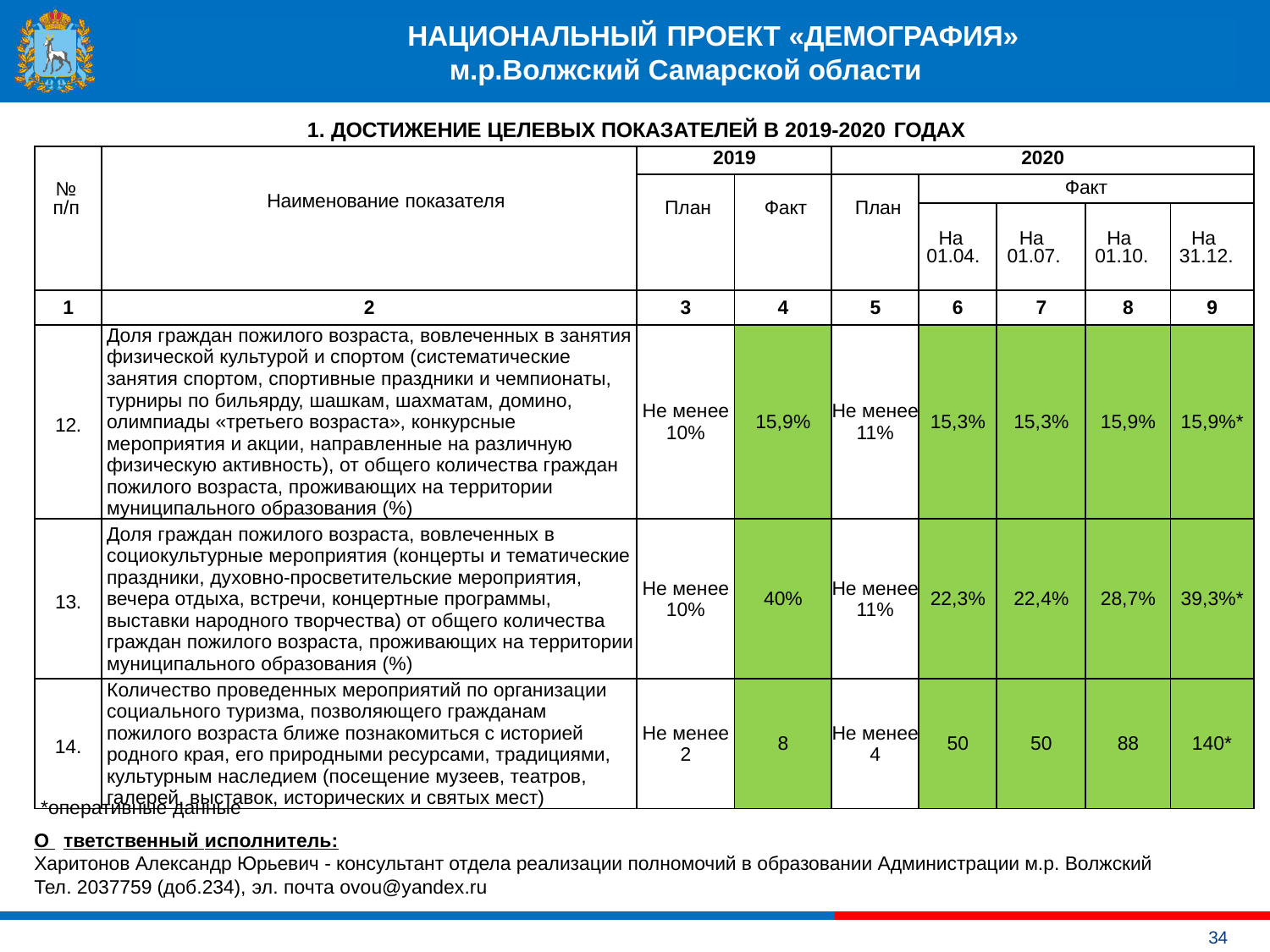

# НАЦИОНАЛЬНЫЙ ПРОЕКТ «ДЕМОГРАФИЯ» м.р.Волжский Самарской области
1. ДОСТИЖЕНИЕ ЦЕЛЕВЫХ ПОКАЗАТЕЛЕЙ В 2019-2020 ГОДАХ
| № п/п | Наименование показателя | 2019 |  | 2020 |  |  |  |  |
| --- | --- | --- | --- | --- | --- | --- | --- | --- |
|  |  | План | Факт | План | Факт |  |  |  |
|  |  |  |  |  | На 01.04. | На 01.07. | На 01.10. | На 31.12. |
| 1 | 2 | 3 | 4 | 5 | 6 | 7 | 8 | 9 |
| 12. | Доля граждан пожилого возраста, вовлеченных в занятия физической культурой и спортом (систематические занятия спортом, спортивные праздники и чемпионаты, турниры по бильярду, шашкам, шахматам, домино, олимпиады «третьего возраста», конкурсные мероприятия и акции, направленные на различную физическую активность), от общего количества граждан пожилого возраста, проживающих на территории муниципального образования (%) | Не менее 10% | 15,9% | Не менее 11% | 15,3% | 15,3% | 15,9% | 15,9%\* |
| 13. | Доля граждан пожилого возраста, вовлеченных в социокультурные мероприятия (концерты и тематические праздники, духовно-просветительские мероприятия, вечера отдыха, встречи, концертные программы, выставки народного творчества) от общего количества граждан пожилого возраста, проживающих на территории муниципального образования (%) | Не менее 10% | 40% | Не менее 11% | 22,3% | 22,4% | 28,7% | 39,3%\* |
| 14. | Количество проведенных мероприятий по организации социального туризма, позволяющего гражданам пожилого возраста ближе познакомиться с историей родного края, его природными ресурсами, традициями, культурным наследием (посещение музеев, театров, галерей, выставок, исторических и святых мест) | Не менее 2 | 8 | Не менее 4 | 50 | 50 | 88 | 140\* |
*оперативные данные
О тветственный исполнитель:
Харитонов Александр Юрьевич - консультант отдела реализации полномочий в образовании Администрации м.р. Волжский
Тел. 2037759 (доб.234), эл. почта ovou@yandex.ru
34